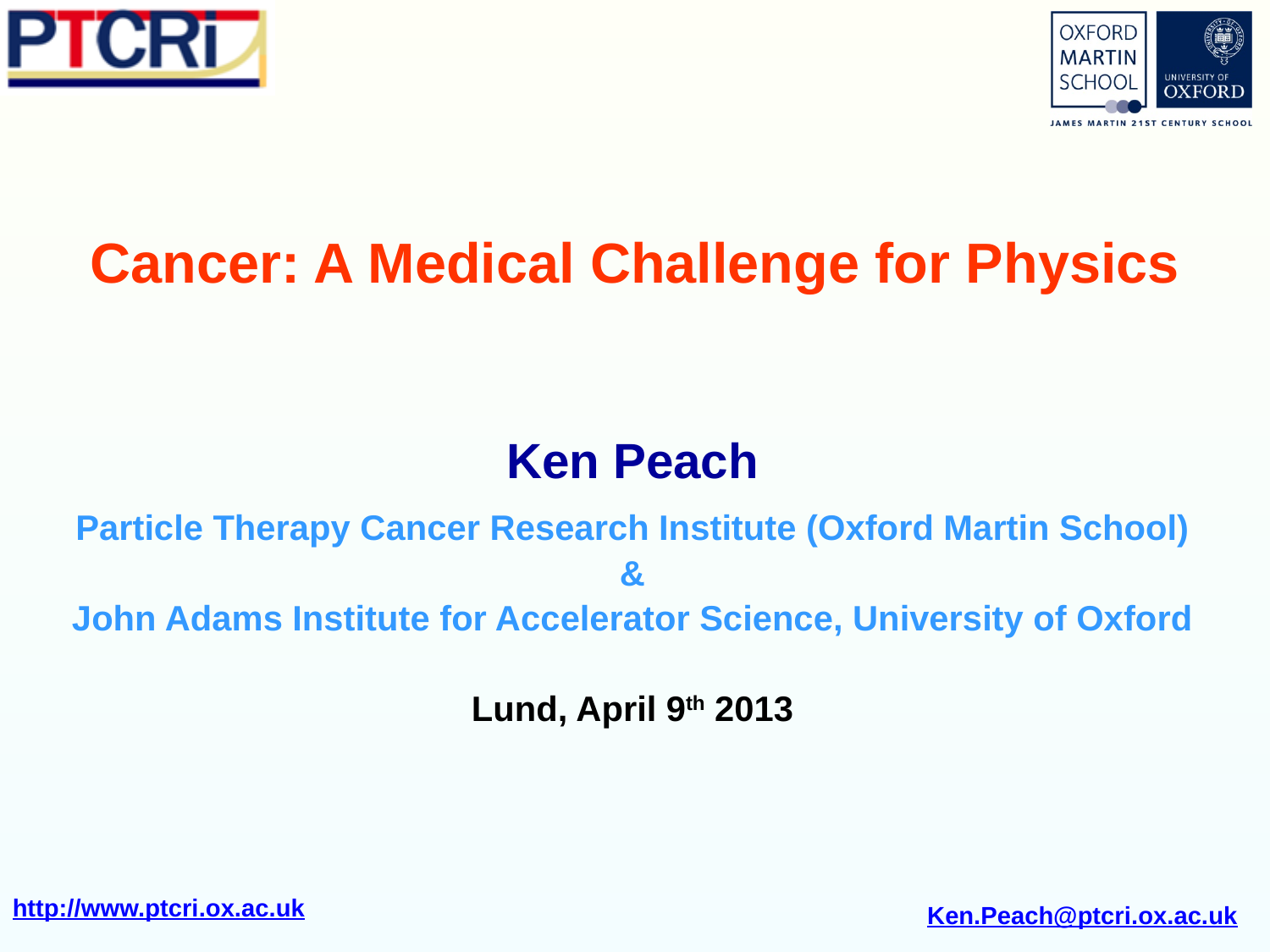

# Cancer: A Medical Challenge for Physics

Ken Peach

Particle Therapy Cancer Research Institute (Oxford Martin School)
&
John Adams Institute for Accelerator Science, University of Oxford

Lund, April 9th 2013